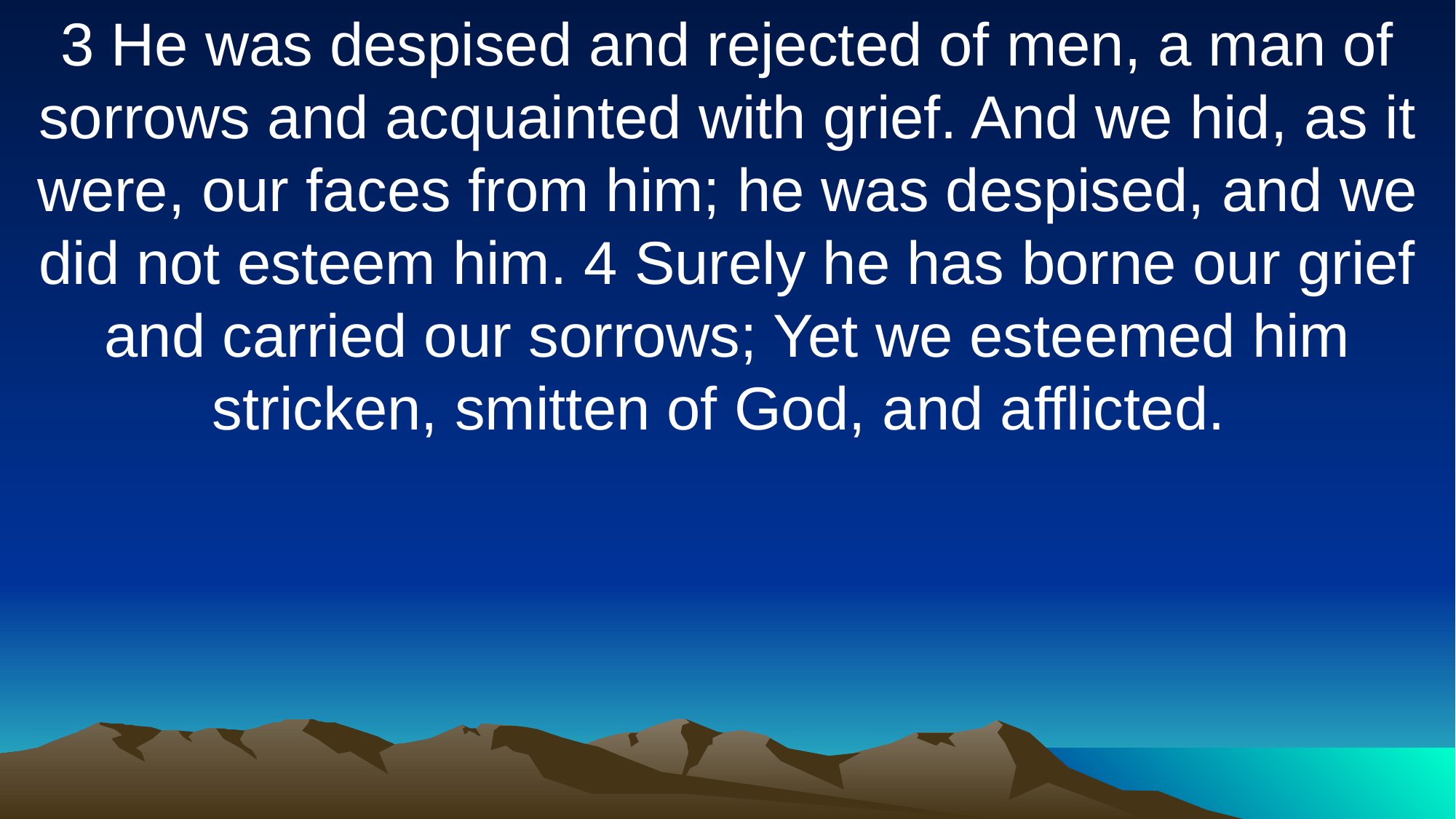

3 He was despised and rejected of men, a man of sorrows and acquainted with grief. And we hid, as it were, our faces from him; he was despised, and we did not esteem him. 4 Surely he has borne our grief and carried our sorrows; Yet we esteemed him stricken, smitten of God, and afflicted.